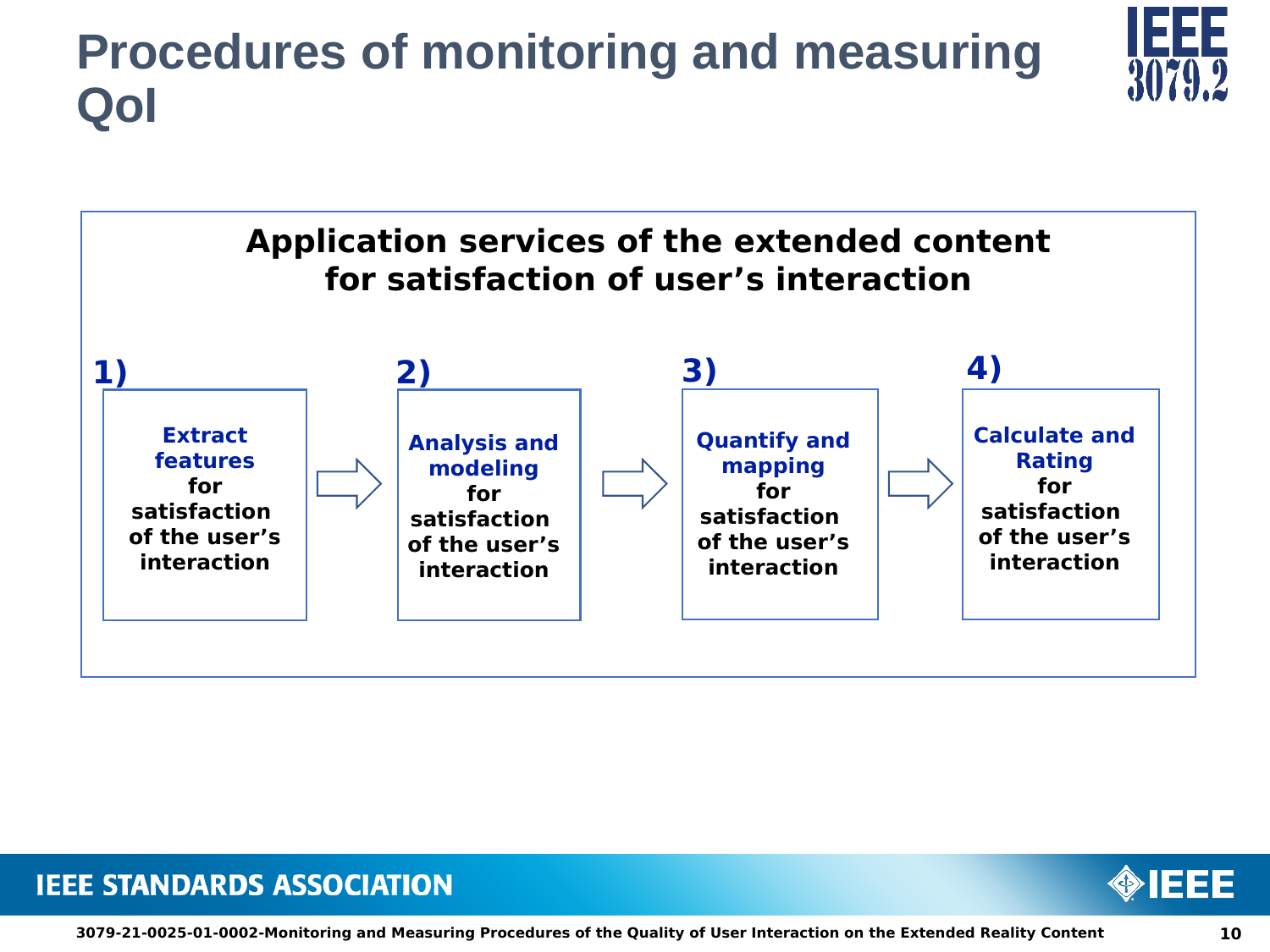

# Procedures of monitoring and measuring QoI

Application services of the extended content
for satisfaction of user’s interaction
4)
3)
2)
1)

Extract features
 for  satisfaction
of the user’s interaction
Calculate and Rating
 for  satisfaction
of the user’s interaction
Quantify and mapping
 for  satisfaction
of the user’s interaction
Analysis and modeling
 for  satisfaction
of the user’s interaction

3079-21-0025-01-0002-Monitoring and Measuring Procedures of the Quality of User Interaction on the Extended Reality Content
10